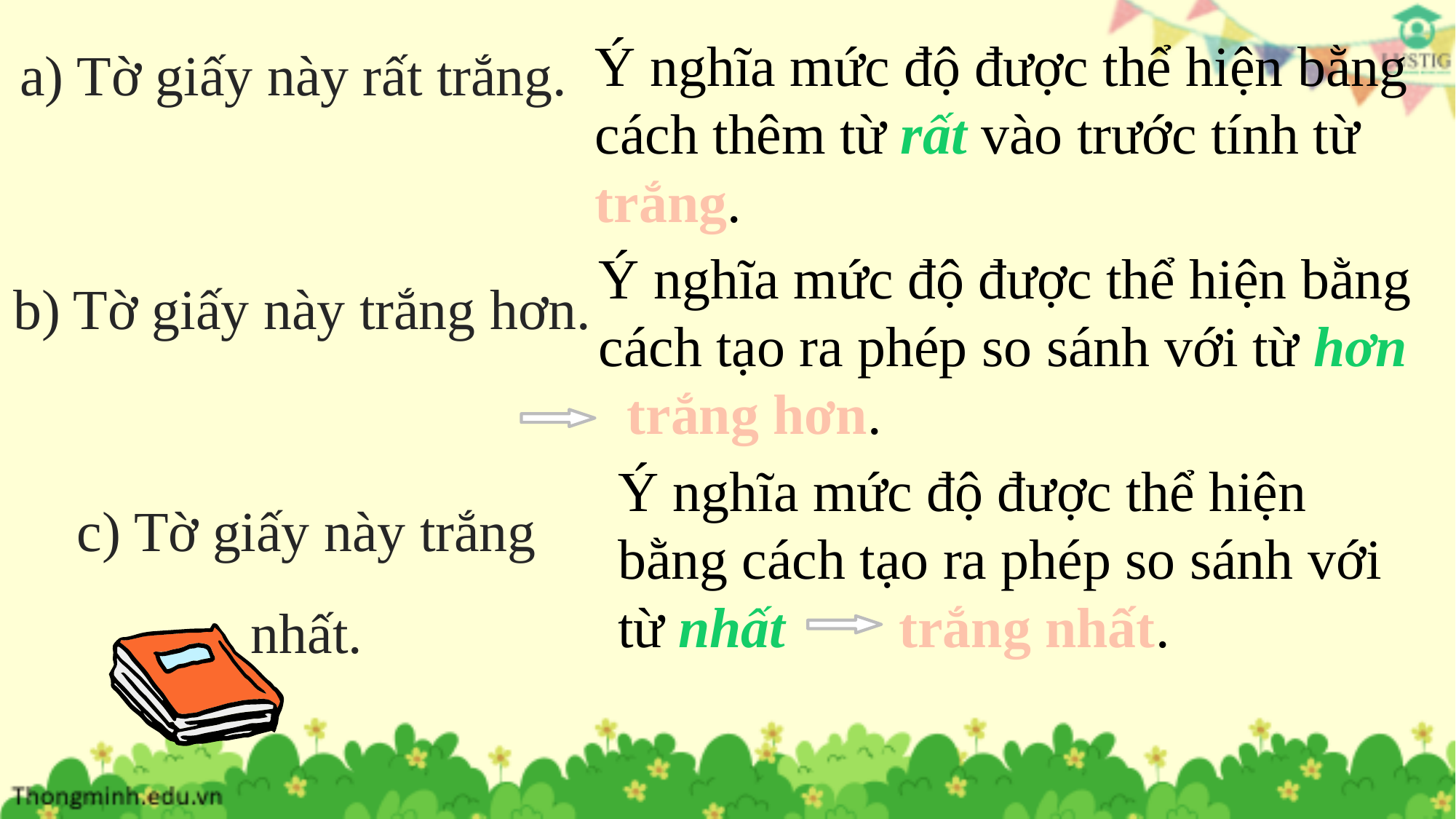

a) Tờ giấy này rất trắng.
Ý nghĩa mức độ được thể hiện bằng cách thêm từ rất vào trước tính từ trắng.
Ý nghĩa mức độ được thể hiện bằng cách tạo ra phép so sánh với từ hơn         trắng hơn.
b) Tờ giấy này trắng hơn.

c) Tờ giấy này trắng nhất.
Ý nghĩa mức độ được thể hiện bằng cách tạo ra phép so sánh với từ nhất        trắng nhất.